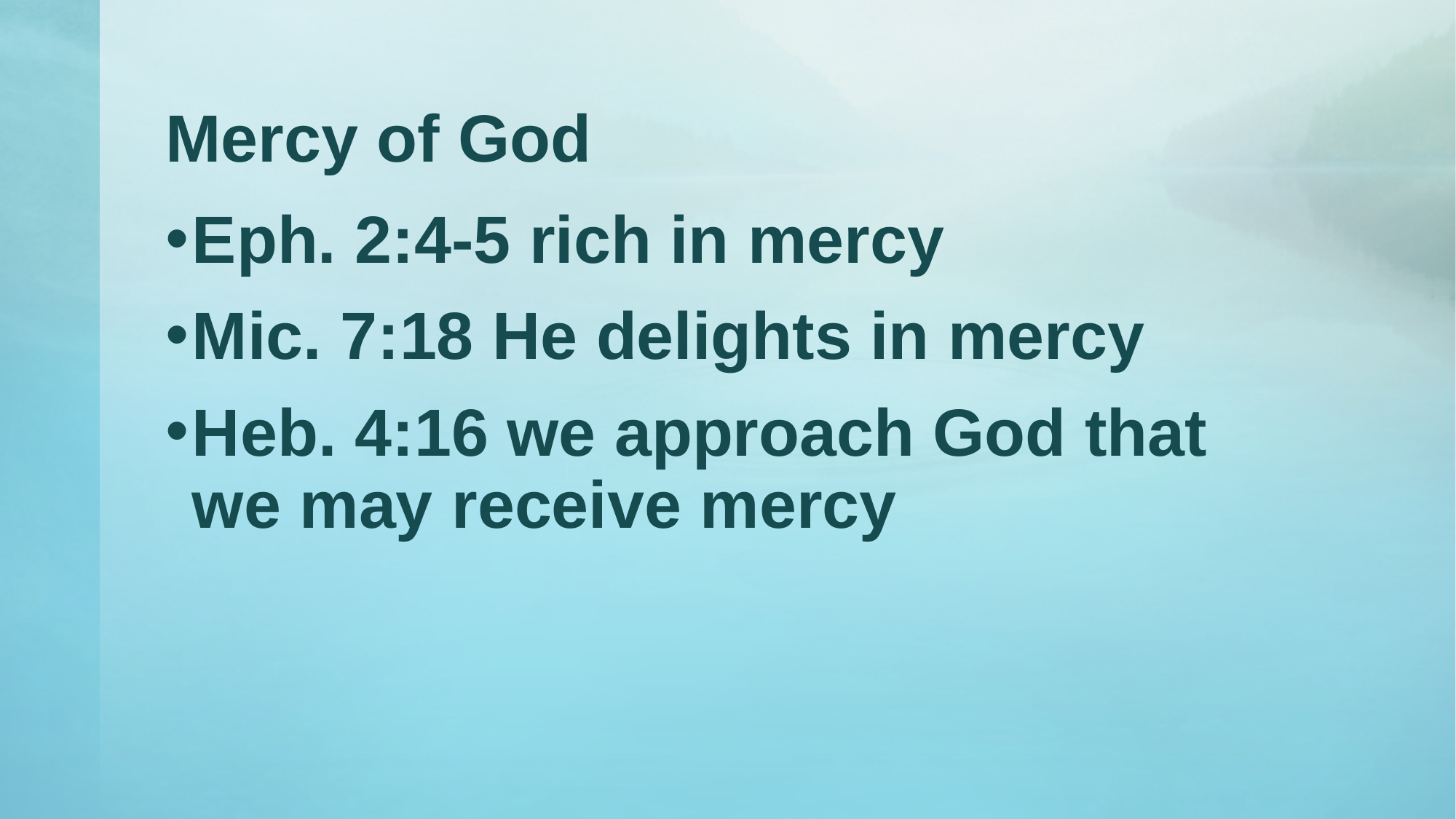

# Mercy of God
Eph. 2:4-5 rich in mercy
Mic. 7:18 He delights in mercy
Heb. 4:16 we approach God that we may receive mercy